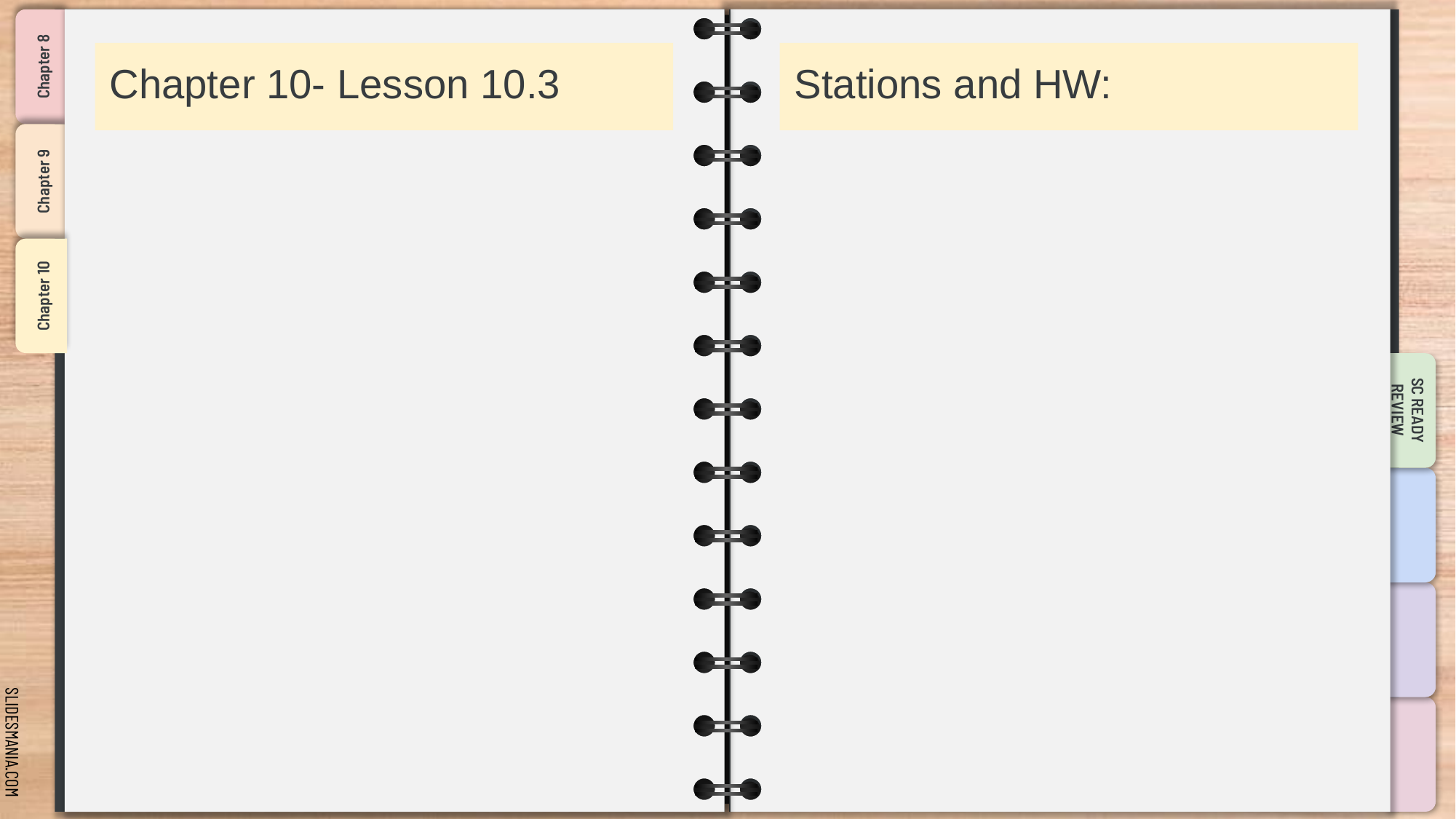

# Chapter 10- Lesson 10.3
Stations and HW: